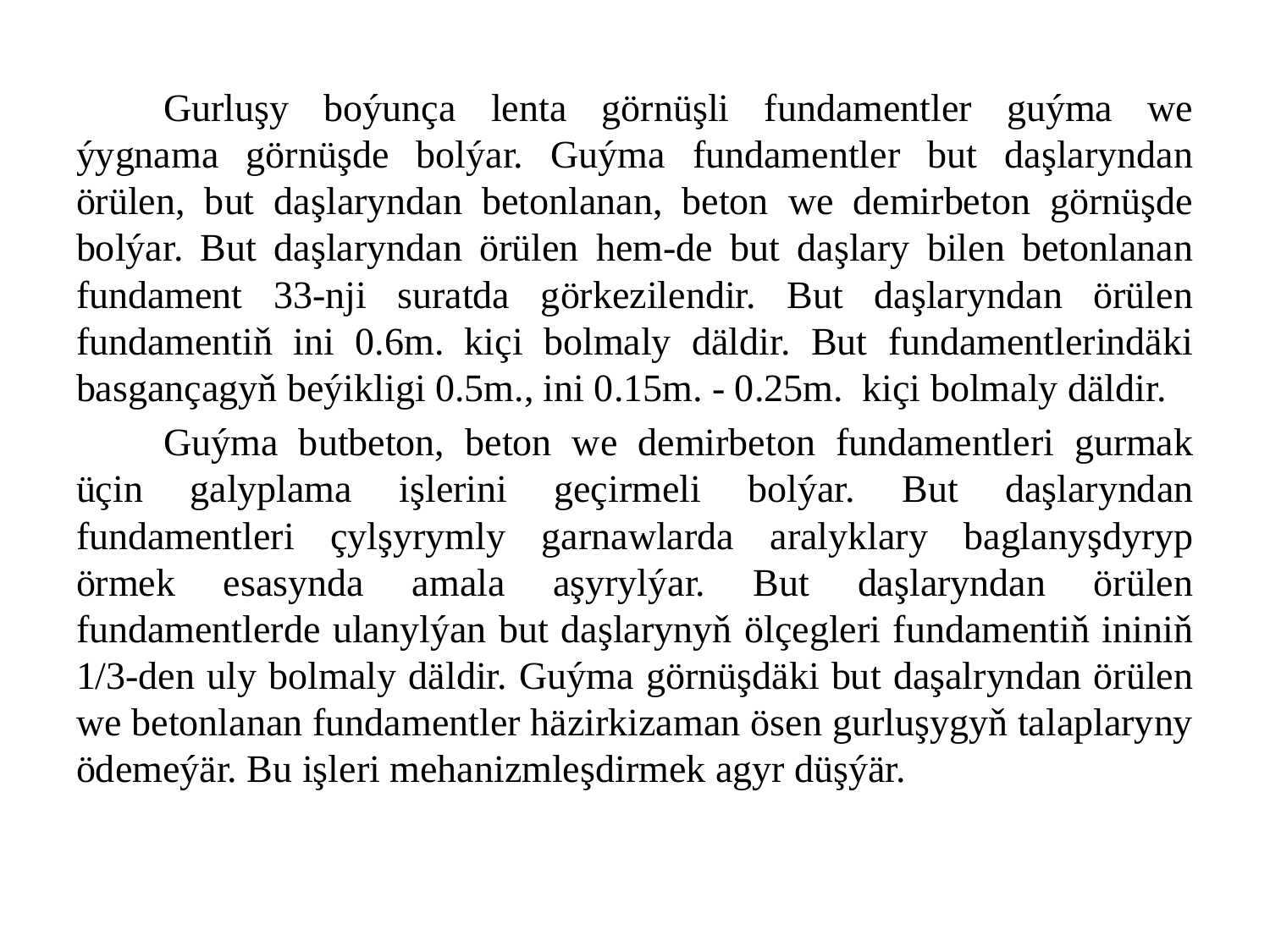

Gurluşy boýunça lenta görnüşli fundamentler guýma we ýygnama görnüşde bolýar. Guýma fundamentler but daşlaryndan örülen, but daşlaryndan betonlanan, beton we demirbeton görnüşde bolýar. But daşlaryndan örülen hem-de but daşlary bilen betonlanan fundament 33-nji suratda görkezilendir. But daşlaryndan örülen fundamentiň ini 0.6m. kiçi bolmaly däldir. But fundamentlerindäki basgançagyň beýikligi 0.5m., ini 0.15m. - 0.25m.  kiçi bolmaly däldir.
	Guýma butbeton, beton we demirbeton fundamentleri gurmak üçin galyplama işlerini geçirmeli bolýar. But daşlaryndan fundamentleri çylşyrymly garnawlarda aralyklary baglanyşdyryp örmek esasynda amala aşyrylýar. But daşlaryndan örülen fundamentlerde ulanylýan but daşlarynyň ölçegleri fundamentiň ininiň 1/3-den uly bolmaly däldir. Guýma görnüşdäki but daşalryndan örülen we betonlanan fundamentler häzirkizaman ösen gurluşygyň talaplaryny ödemeýär. Bu işleri mehanizmleşdirmek agyr düşýär.